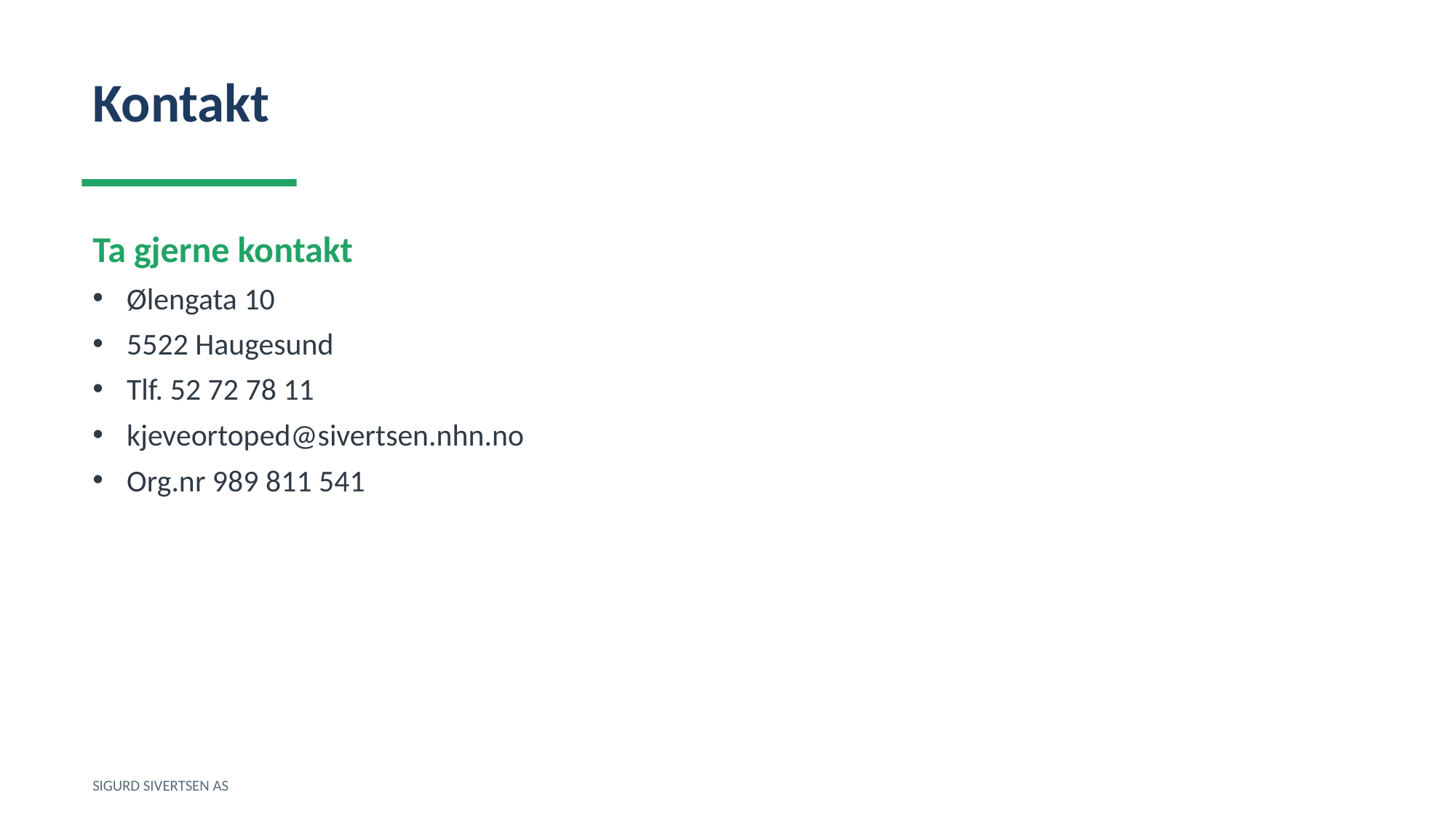

Kontakt

Ta gjerne kontakt
Ølengata 10
5522 Haugesund
Tlf. 52 72 78 11
kjeveortoped@sivertsen.nhn.no
Org.nr 989 811 541
SIGURD SIVERTSEN AS